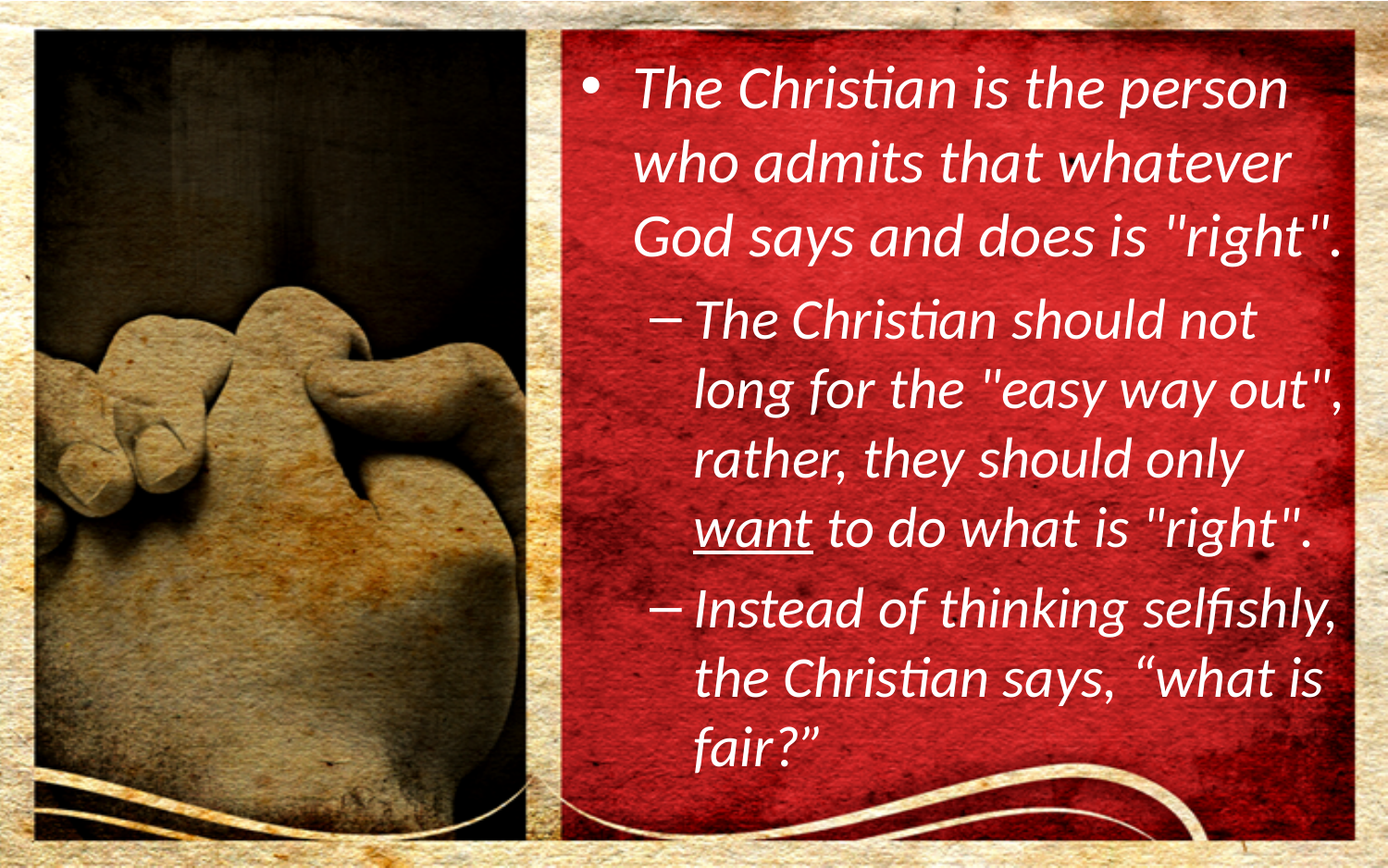

The Christian is the person who admits that whatever God says and does is "right".
The Christian should not long for the "easy way out", rather, they should only want to do what is "right".
Instead of thinking selfishly, the Christian says, “what is fair?”